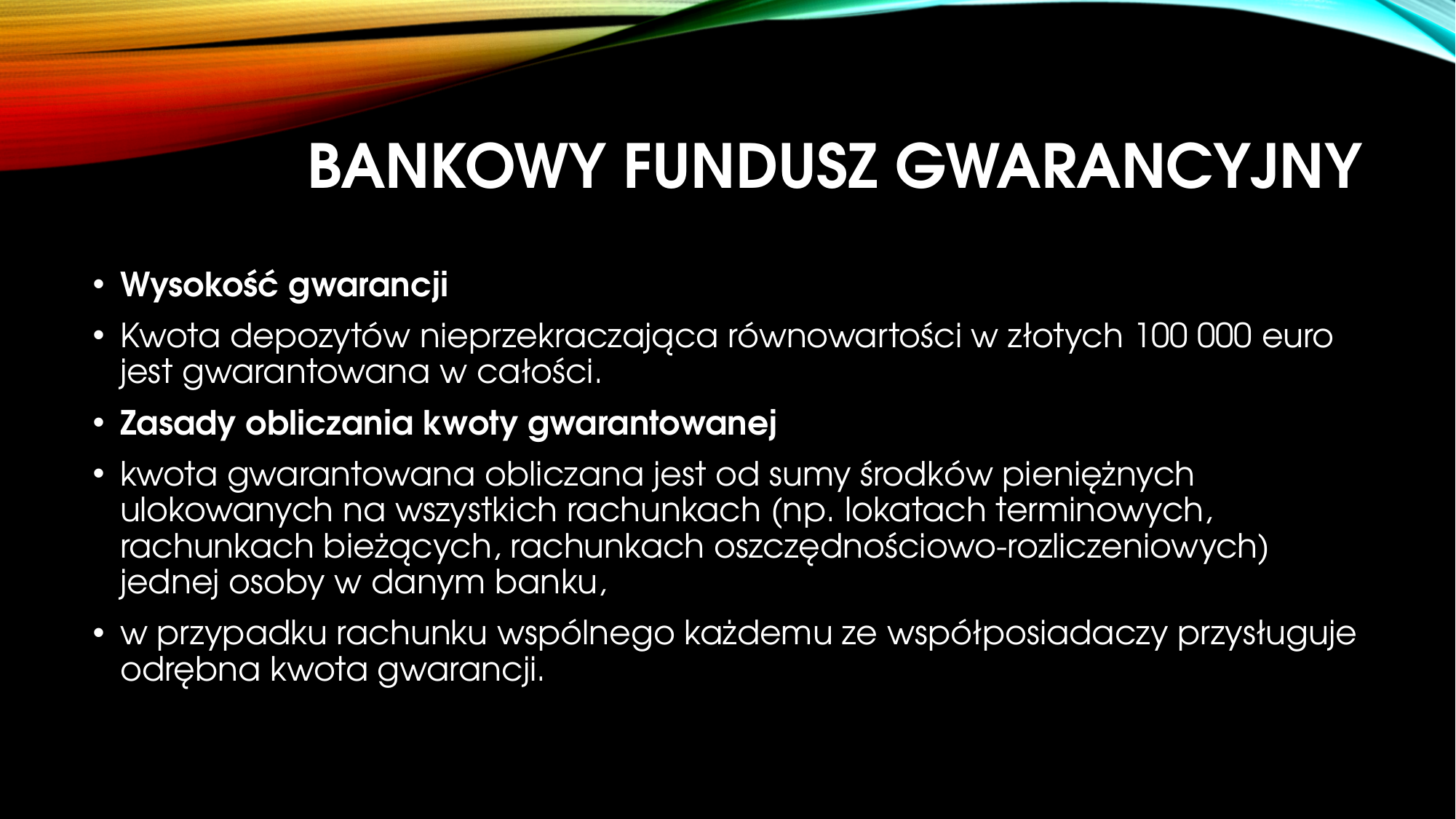

# Bankowy fundusz gwarancyjny
Wysokość gwarancji
Kwota depozytów nieprzekraczająca równowartości w złotych 100 000 euro jest gwarantowana w całości.
Zasady obliczania kwoty gwarantowanej
kwota gwarantowana obliczana jest od sumy środków pieniężnych ulokowanych na wszystkich rachunkach (np. lokatach terminowych, rachunkach bieżących, rachunkach oszczędnościowo-rozliczeniowych) jednej osoby w danym banku,
w przypadku rachunku wspólnego każdemu ze współposiadaczy przysługuje odrębna kwota gwarancji.